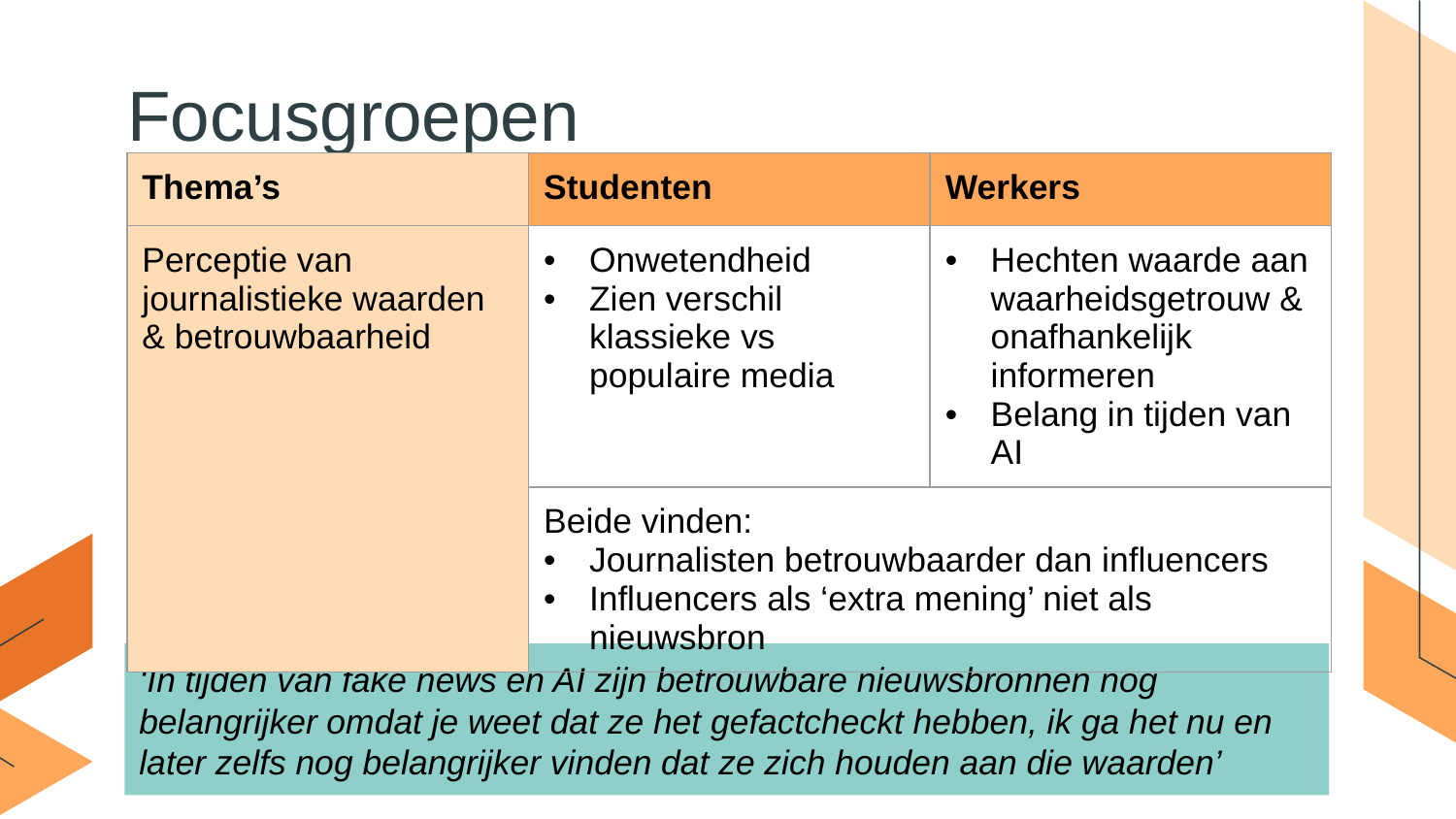

# Focusgroepen

| Thema’s | Studenten | Werkers |
| --- | --- | --- |
| Perceptie van journalistieke waarden & betrouwbaarheid | Onwetendheid  Zien verschil klassieke vs populaire media | Hechten waarde aan waarheidsgetrouw & onafhankelijk informeren  Belang in tijden van AI |
|  | Beide vinden: Journalisten betrouwbaarder dan influencers Influencers als ‘extra mening’ niet als nieuwsbron |  |
‘In tijden van fake news en AI zijn betrouwbare nieuwsbronnen nog belangrijker omdat je weet dat ze het gefactcheckt hebben, ik ga het nu en later zelfs nog belangrijker vinden dat ze zich houden aan die waarden’